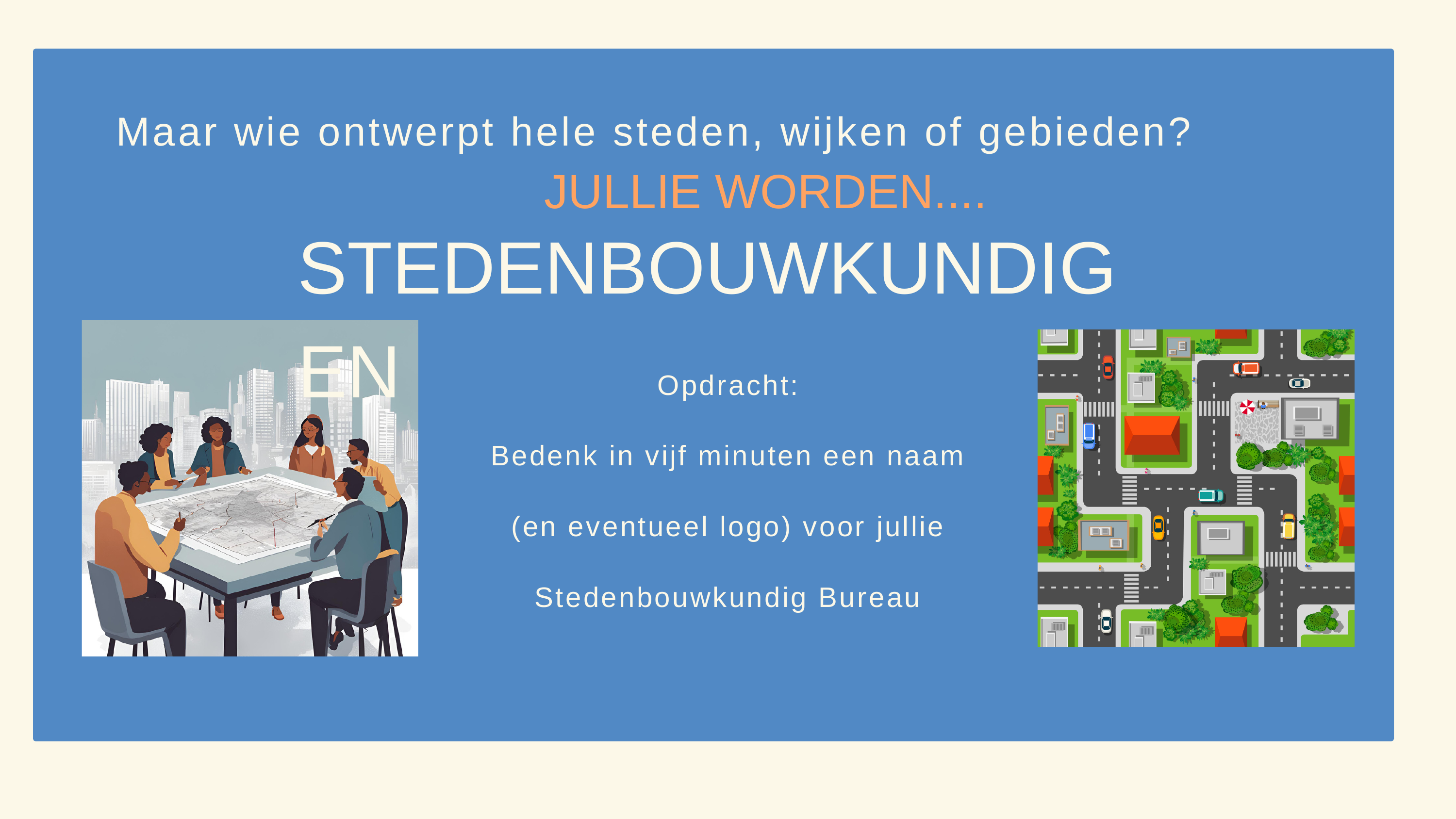

Maar wie ontwerpt hele steden, wijken of gebieden?
JULLIE WORDEN....
STEDENBOUWKUNDIGEN

Opdracht:
Bedenk in vijf minuten een naam
(en eventueel logo) voor jullie
Stedenbouwkundig Bureau